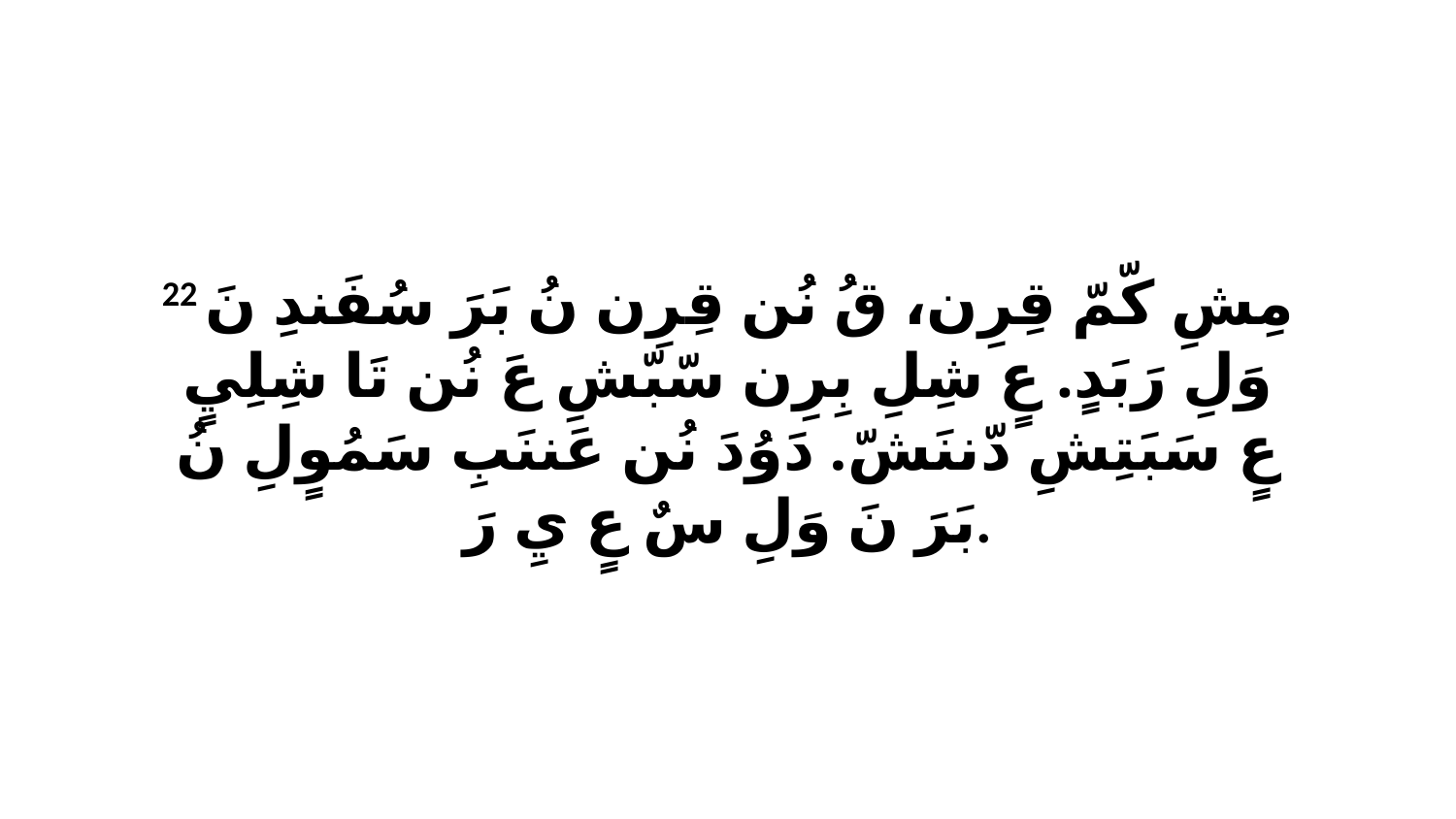

22 مِشِ كّمّ قِرِن، قُ نُن قِرِن نُ بَرَ سُفَندِ نَ وَلِ رَبَدٍ. عٍ شِلِ بِرِن سّبّشِ عَ نُن تَا شِلِيٍ عٍ سَبَتِشِ دّننَشّ. دَوُدَ نُن عَننَبِ سَمُوٍلِ نُ بَرَ نَ وَلِ سٌ عٍ يِ رَ.